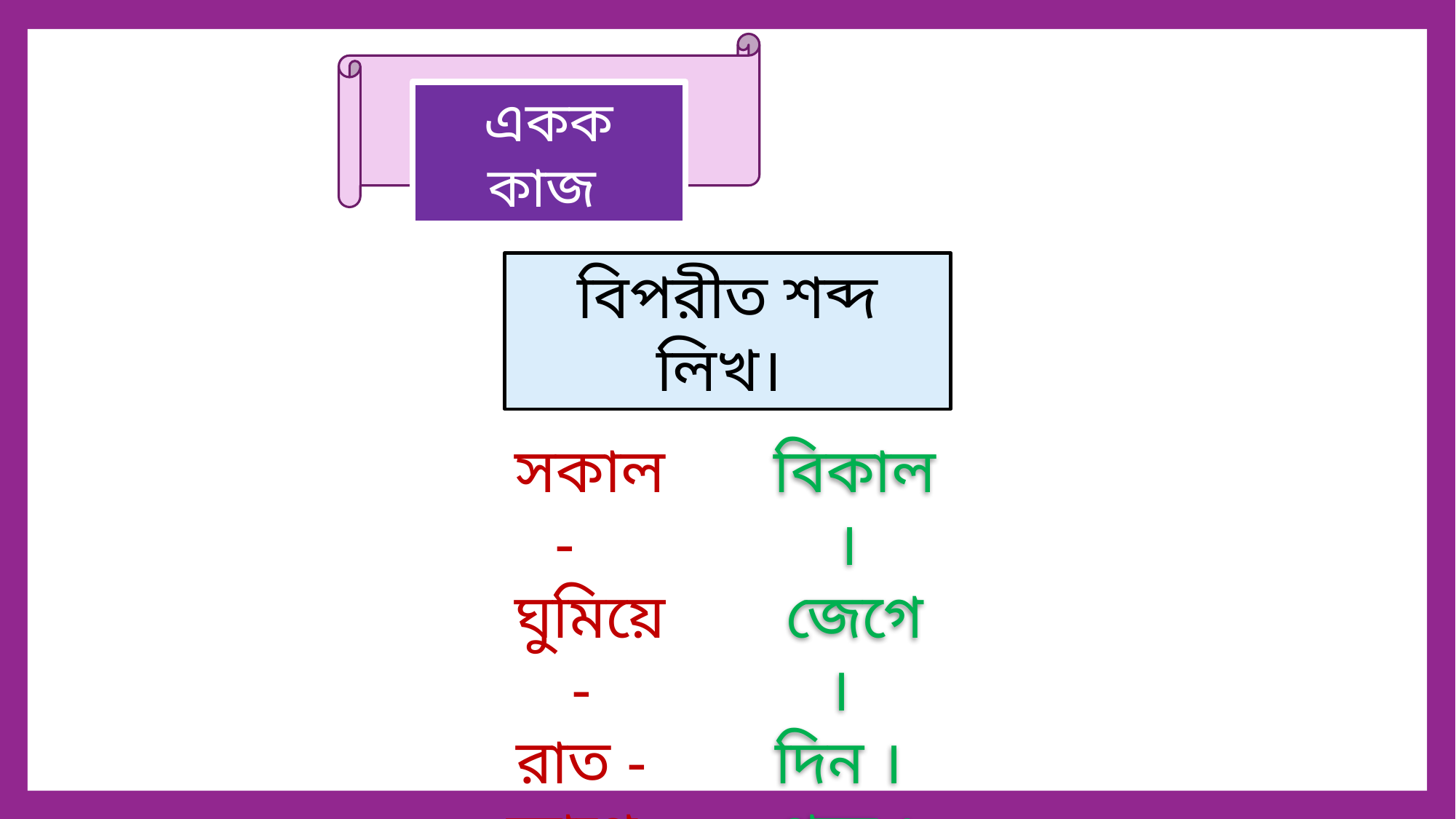

একক কাজ
বিপরীত শব্দ লিখ।
সকাল-
ঘুমিয়ে -
রাত -
আগে -
বিকাল।
জেগে ।
দিন ।
পরে ।